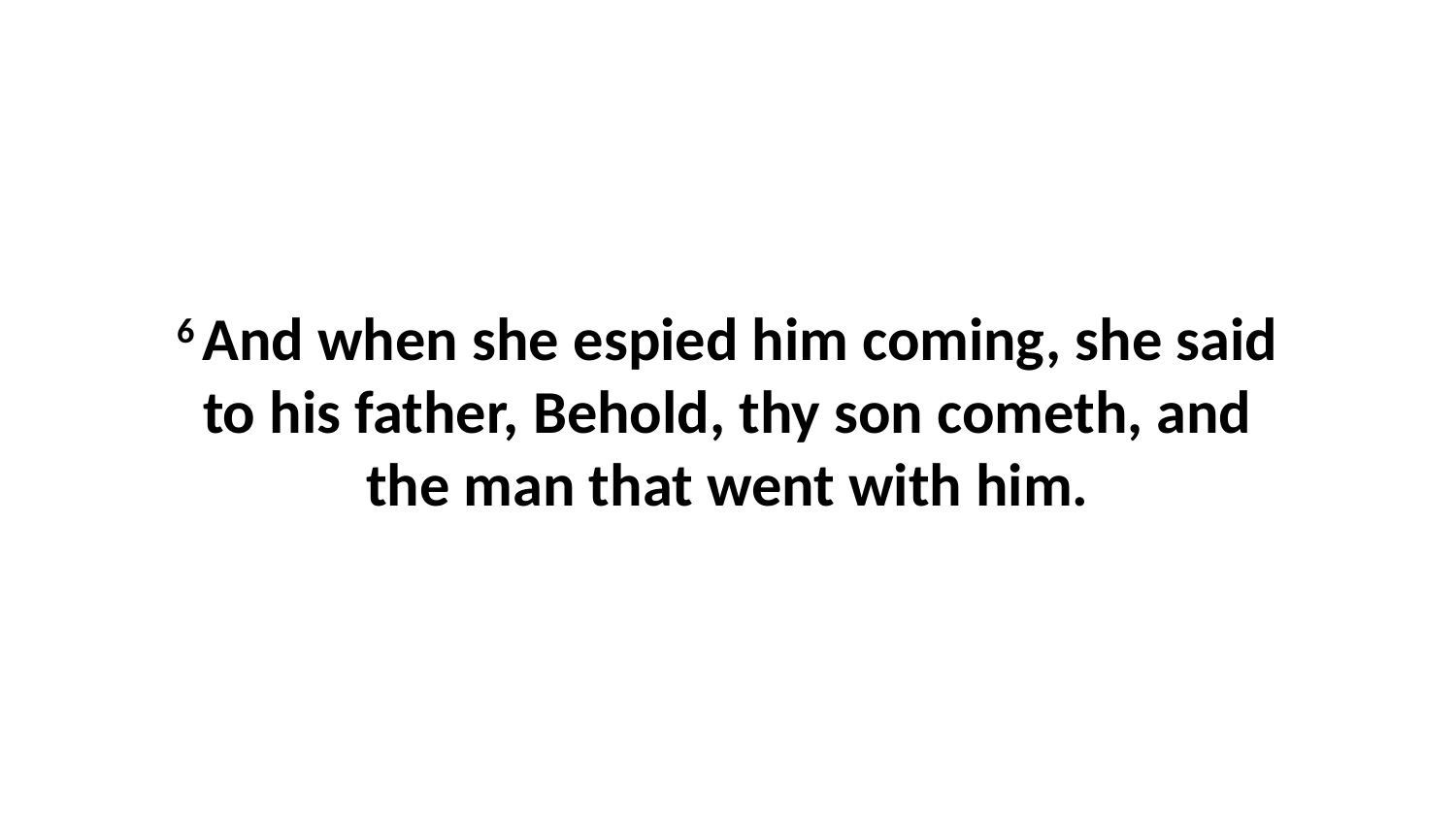

6 And when she espied him coming, she said to his father, Behold, thy son cometh, and the man that went with him.